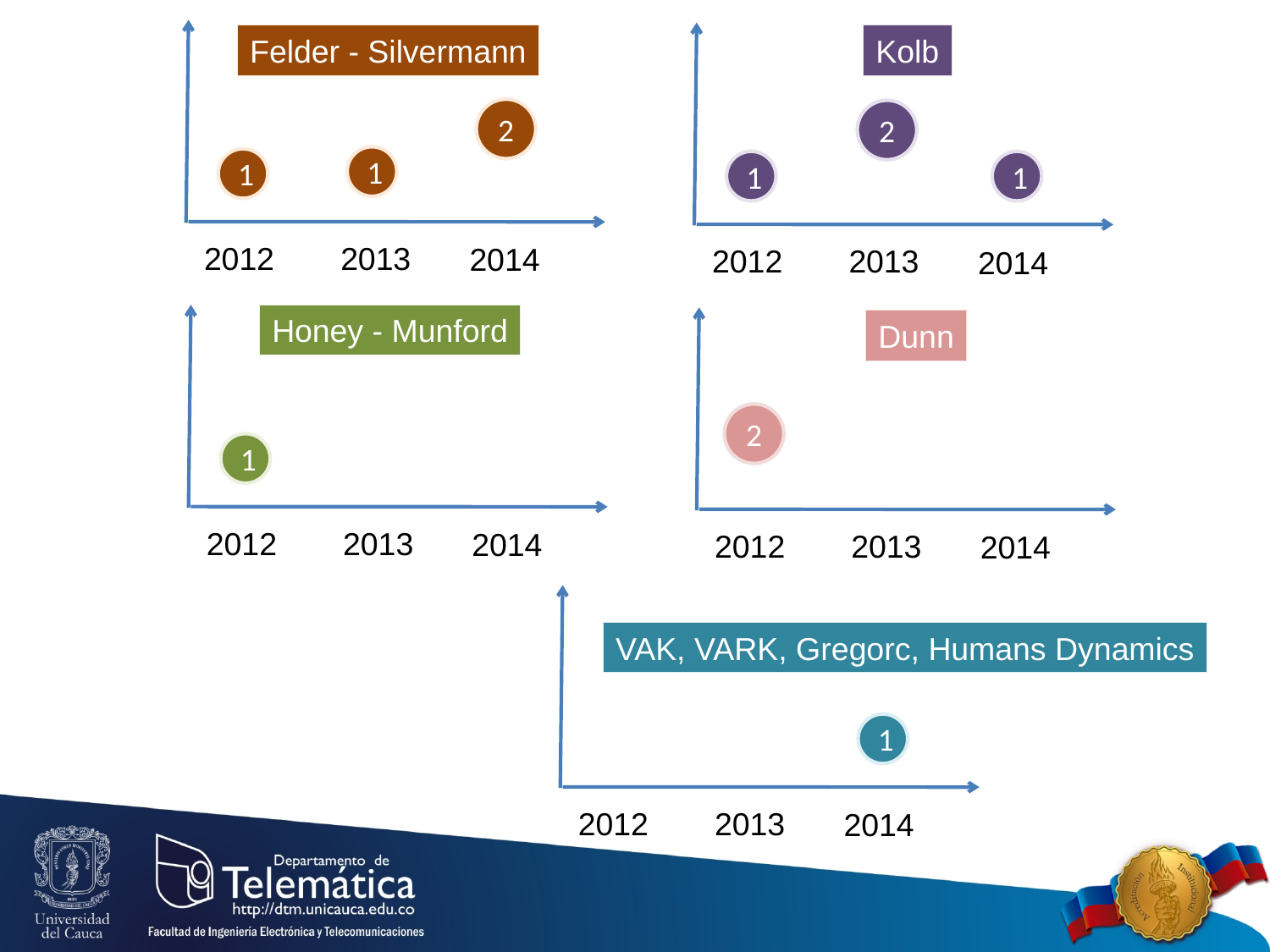

Felder - Silvermann
Kolb
2
2
1
1
1
1
2013
2012
2014
2013
2012
2014
Honey - Munford
Dunn
2
1
2013
2012
2014
2013
2012
2014
VAK, VARK, Gregorc, Humans Dynamics
1
2013
2012
2014